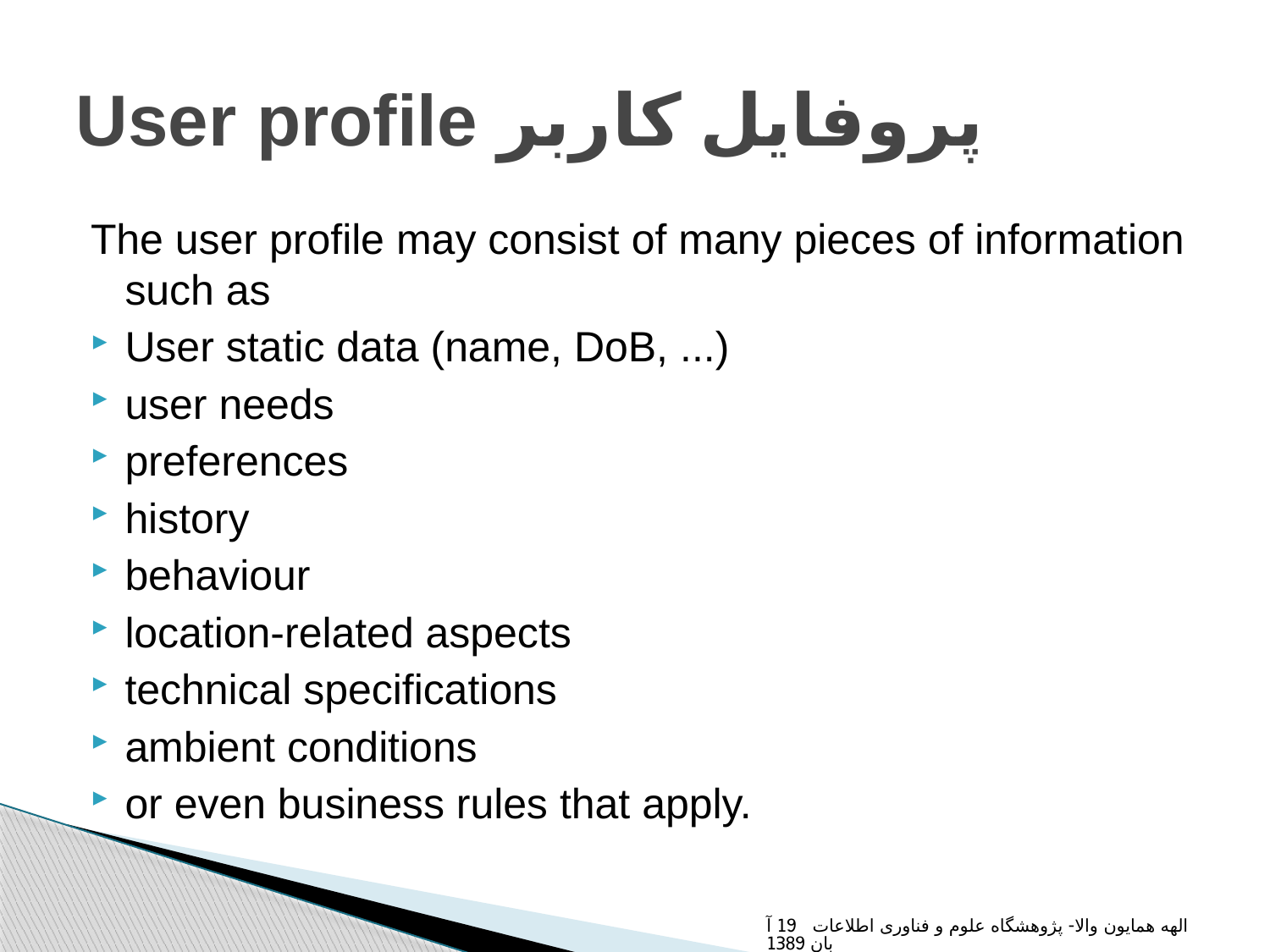

# User profile پروفایل کاربر
The user profile may consist of many pieces of information such as
User static data (name, DoB, ...)
user needs
preferences
history
behaviour
location-related aspects
technical specifications
ambient conditions
or even business rules that apply.
الهه همایون والا- پژوهشگاه علوم و فناوری اطلاعات   19 آبان 1389